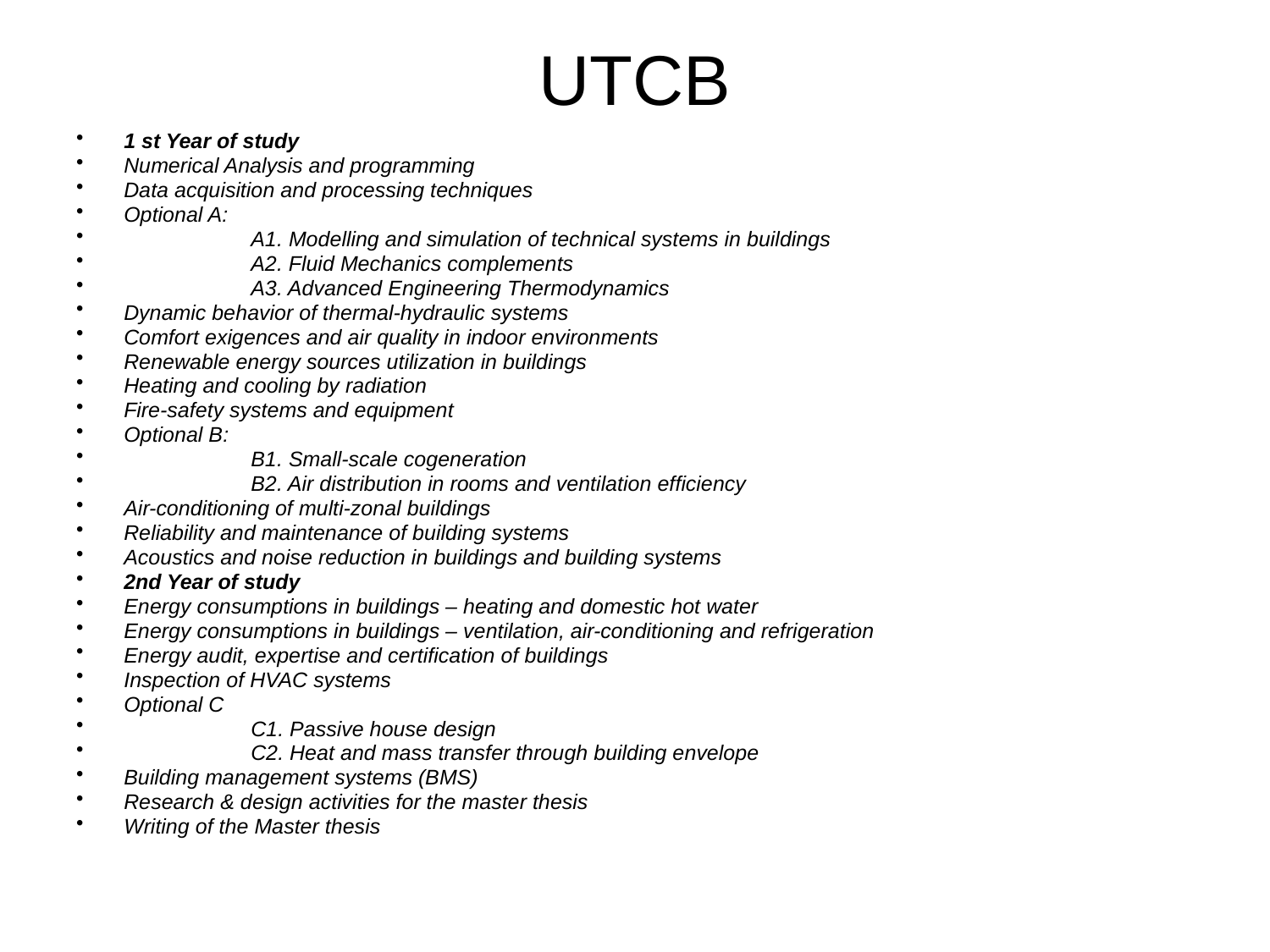

# UTCB
1 st Year of study
Numerical Analysis and programming
Data acquisition and processing techniques
Optional A:
	A1. Modelling and simulation of technical systems in buildings
	A2. Fluid Mechanics complements
	A3. Advanced Engineering Thermodynamics
Dynamic behavior of thermal-hydraulic systems
Comfort exigences and air quality in indoor environments
Renewable energy sources utilization in buildings
Heating and cooling by radiation
Fire-safety systems and equipment
Optional B:
	B1. Small-scale cogeneration
	B2. Air distribution in rooms and ventilation efficiency
Air-conditioning of multi-zonal buildings
Reliability and maintenance of building systems
Acoustics and noise reduction in buildings and building systems
2nd Year of study
Energy consumptions in buildings – heating and domestic hot water
Energy consumptions in buildings – ventilation, air-conditioning and refrigeration
Energy audit, expertise and certification of buildings
Inspection of HVAC systems
Optional C
	C1. Passive house design
	C2. Heat and mass transfer through building envelope
Building management systems (BMS)
Research & design activities for the master thesis
Writing of the Master thesis